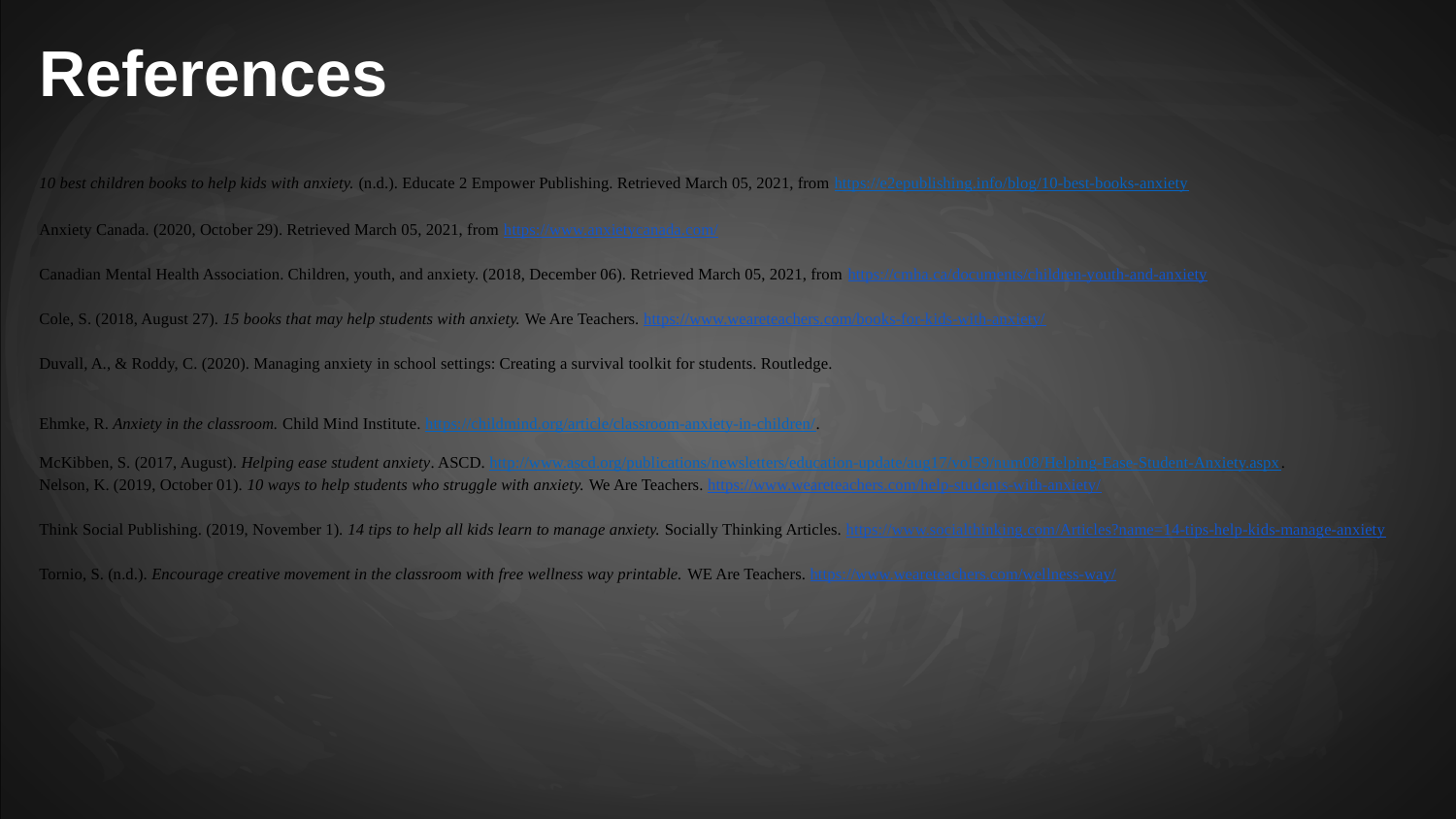

References
10 best children books to help kids with anxiety. (n.d.). Educate 2 Empower Publishing. Retrieved March 05, 2021, from https://e2epublishing.info/blog/10-best-books-anxiety
Anxiety Canada. (2020, October 29). Retrieved March 05, 2021, from https://www.anxietycanada.com/

Canadian Mental Health Association. Children, youth, and anxiety. (2018, December 06). Retrieved March 05, 2021, from https://cmha.ca/documents/children-youth-and-anxiety

Cole, S. (2018, August 27). 15 books that may help students with anxiety. We Are Teachers. https://www.weareteachers.com/books-for-kids-with-anxiety/

Duvall, A., & Roddy, C. (2020). Managing anxiety in school settings: Creating a survival toolkit for students. Routledge.

Ehmke, R. Anxiety in the classroom. Child Mind Institute. https://childmind.org/article/classroom-anxiety-in-children/.
McKibben, S. (2017, August). Helping ease student anxiety. ASCD. http://www.ascd.org/publications/newsletters/education-update/aug17/vol59/num08/Helping-Ease-Student-Anxiety.aspx.
Nelson, K. (2019, October 01). 10 ways to help students who struggle with anxiety. We Are Teachers. https://www.weareteachers.com/help-students-with-anxiety/

Think Social Publishing. (2019, November 1). 14 tips to help all kids learn to manage anxiety. Socially Thinking Articles. https://www.socialthinking.com/Articles?name=14-tips-help-kids-manage-anxiety

Tornio, S. (n.d.). Encourage creative movement in the classroom with free wellness way printable. WE Are Teachers. https://www.weareteachers.com/wellness-way/